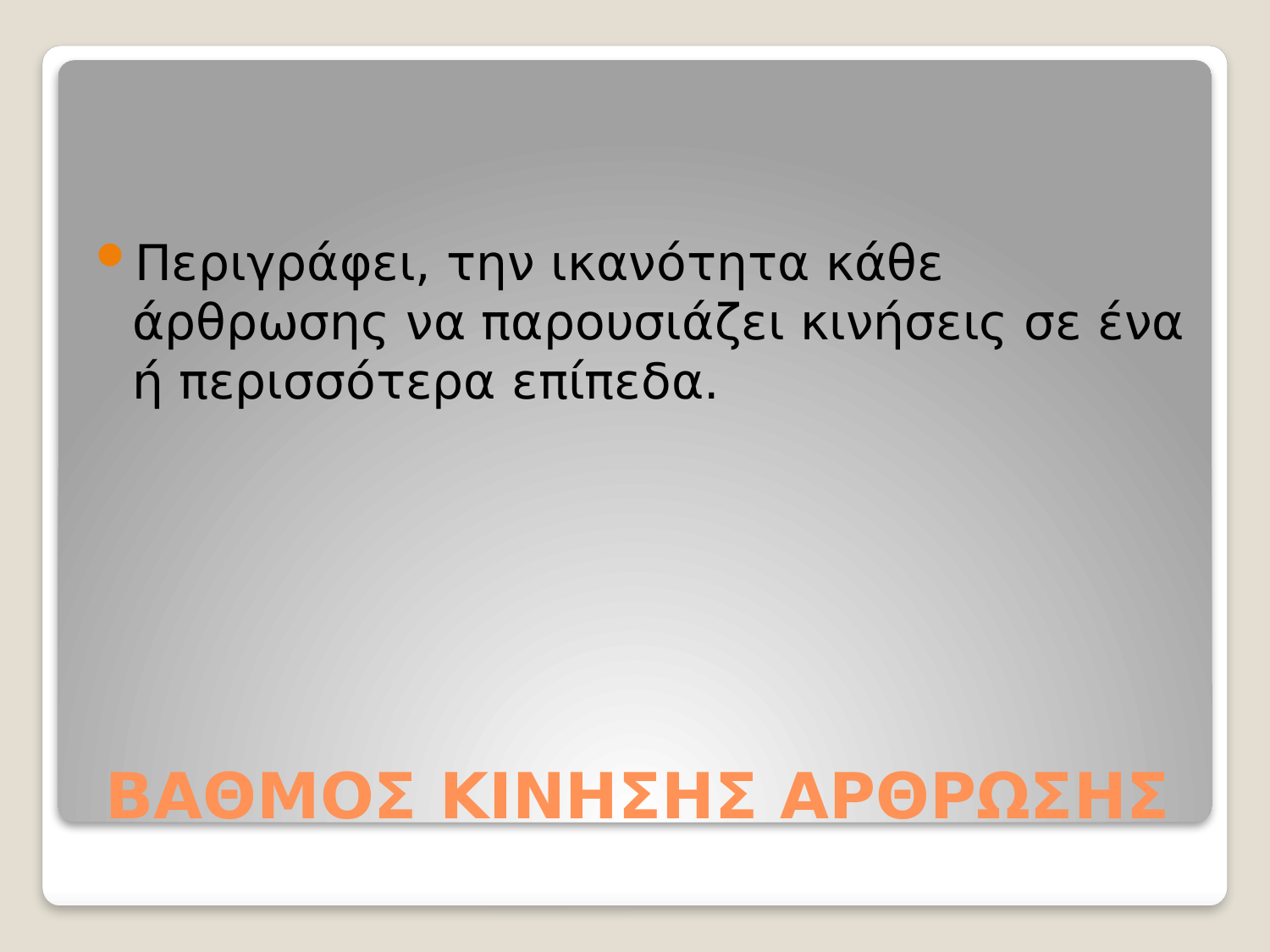

Περιγράφει, την ικανότητα κάθε άρθρωσης να παρουσιάζει κινήσεις σε ένα ή περισσότερα επίπεδα.
# ΒΑΘΜΟΣ ΚΙΝΗΣΗΣ ΑΡΘΡΩΣΗΣ